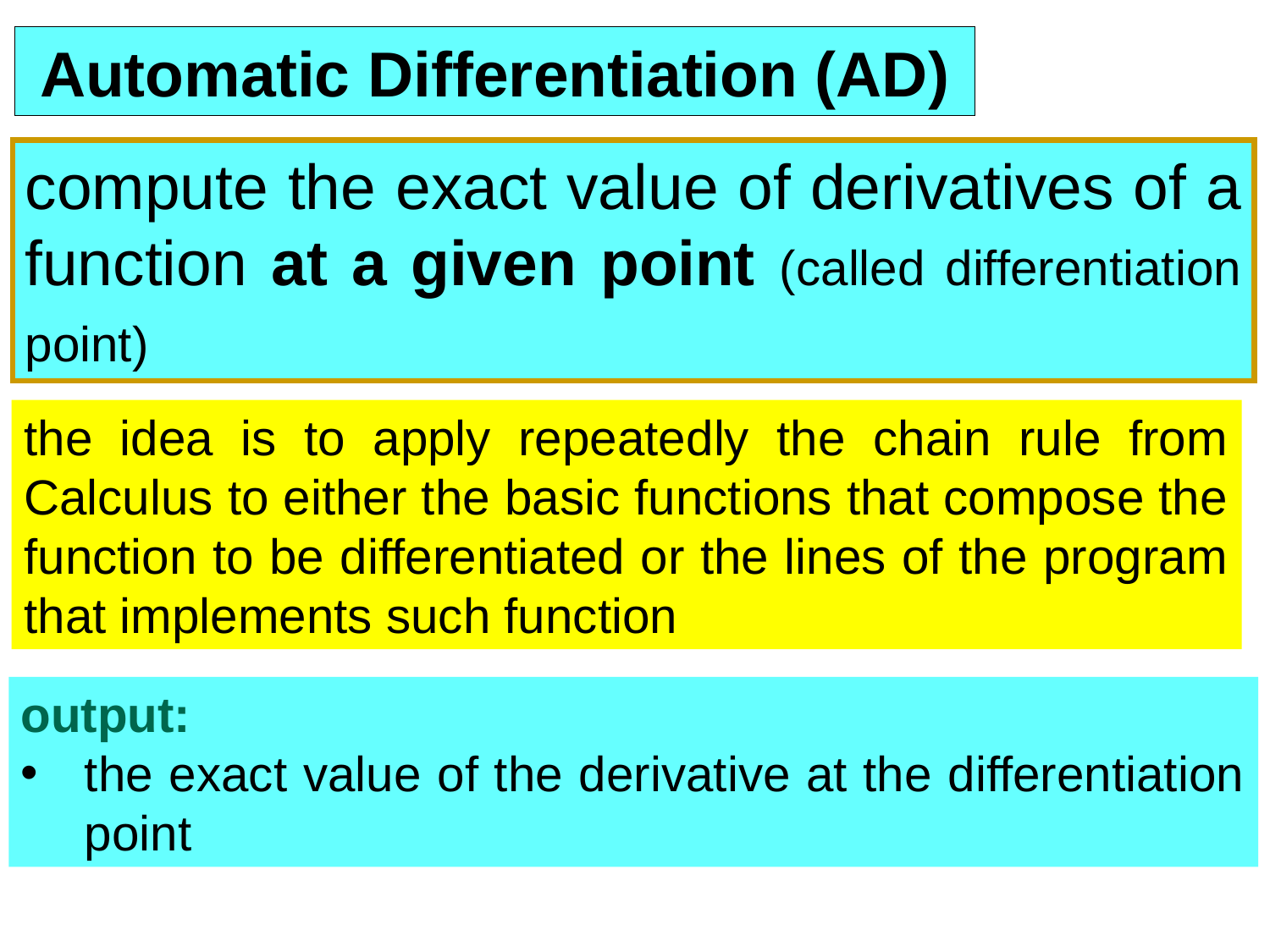

Automatic Differentiation (AD)
compute the exact value of derivatives of a function at a given point (called differentiation point)
the idea is to apply repeatedly the chain rule from Calculus to either the basic functions that compose the function to be differentiated or the lines of the program that implements such function
output:
the exact value of the derivative at the differentiation point